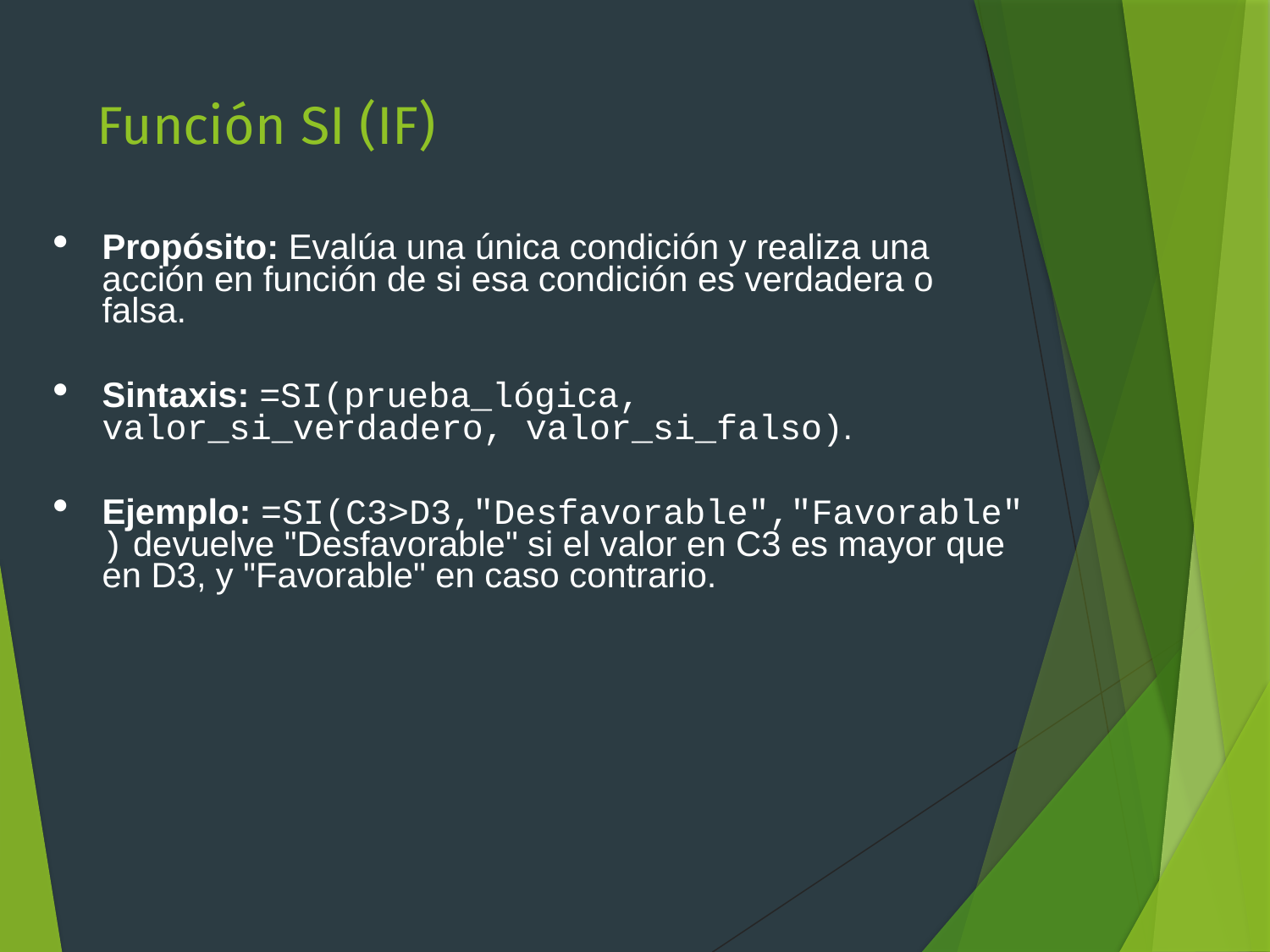

# Función SI (IF)
Propósito: Evalúa una única condición y realiza una acción en función de si esa condición es verdadera o falsa.

Sintaxis: =SI(prueba_lógica, valor_si_verdadero, valor_si_falso).

Ejemplo: =SI(C3>D3,"Desfavorable","Favorable") devuelve "Desfavorable" si el valor en C3 es mayor que en D3, y "Favorable" en caso contrario.